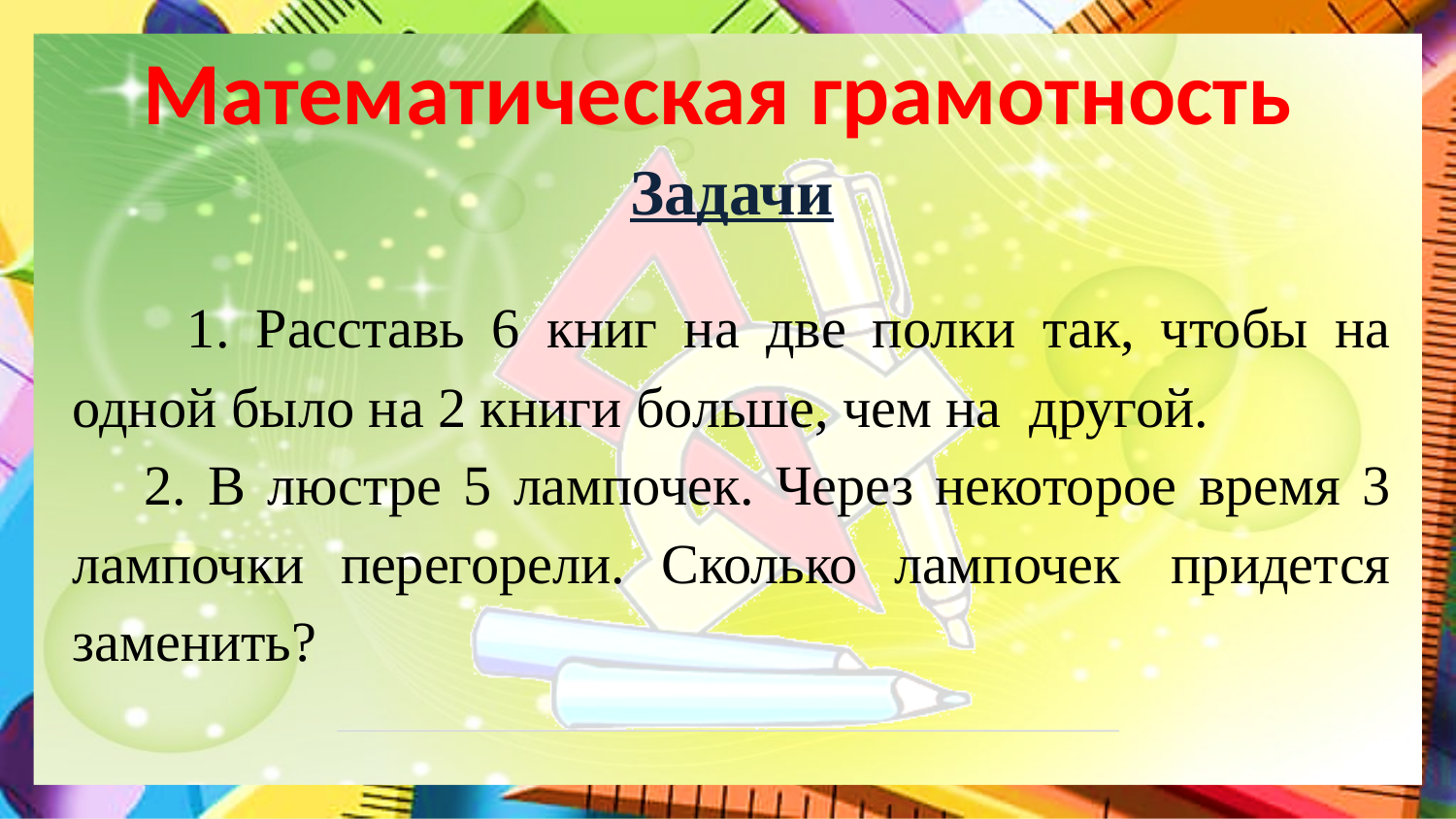

# Математическая грамотность

Задачи

  1. Расставь 6 книг на две полки так, чтобы на одной было на 2 книги больше, чем на  другой.
2. В люстре 5 лампочек. Через некоторое время 3 лампочки перегорели. Сколько лампочек  придется заменить?